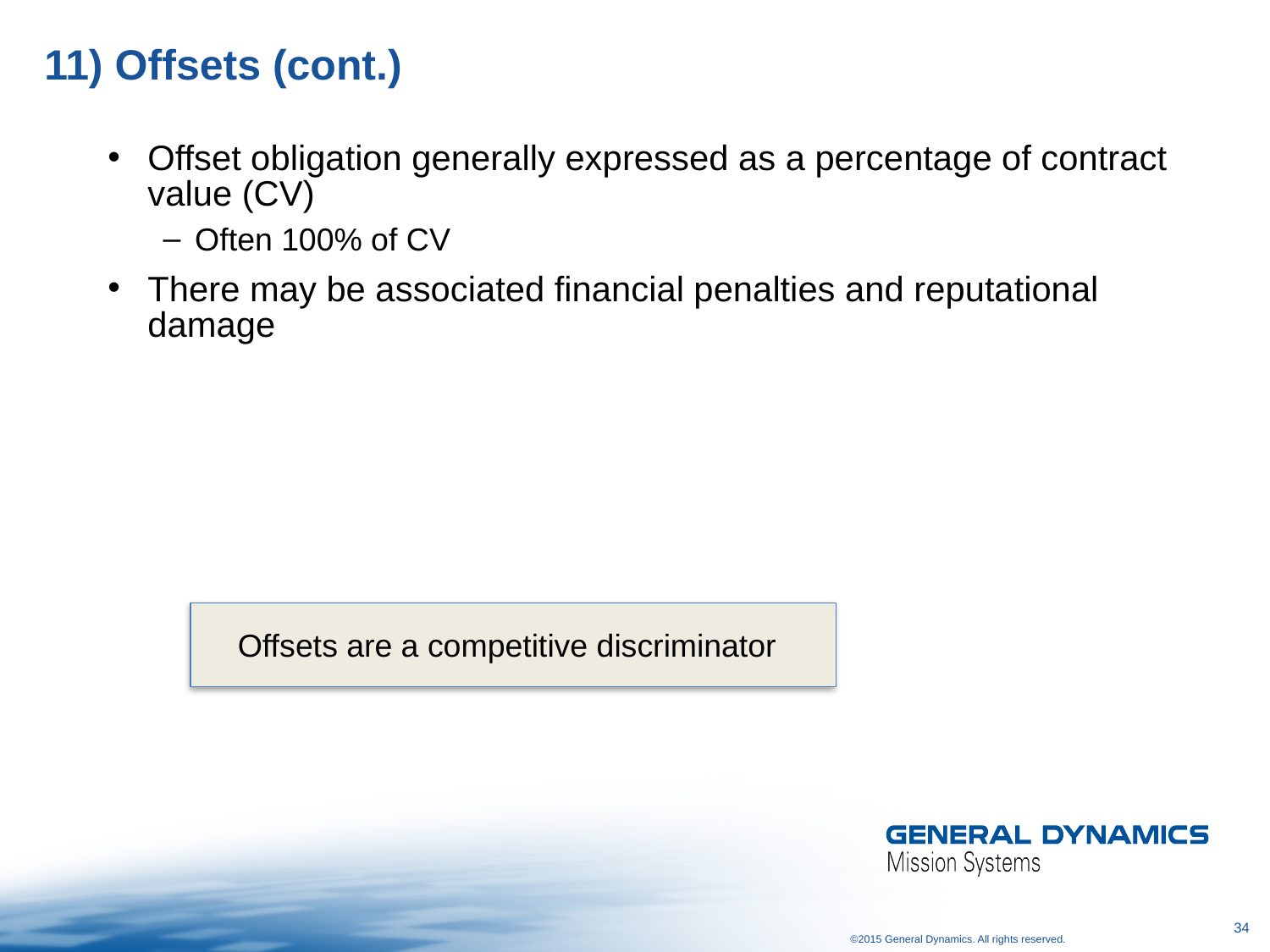

# 11) Offsets (cont.)
Offset obligation generally expressed as a percentage of contract value (CV)
Often 100% of CV
There may be associated financial penalties and reputational damage

Offsets are a competitive discriminator
34
©2015 General Dynamics. All rights reserved.